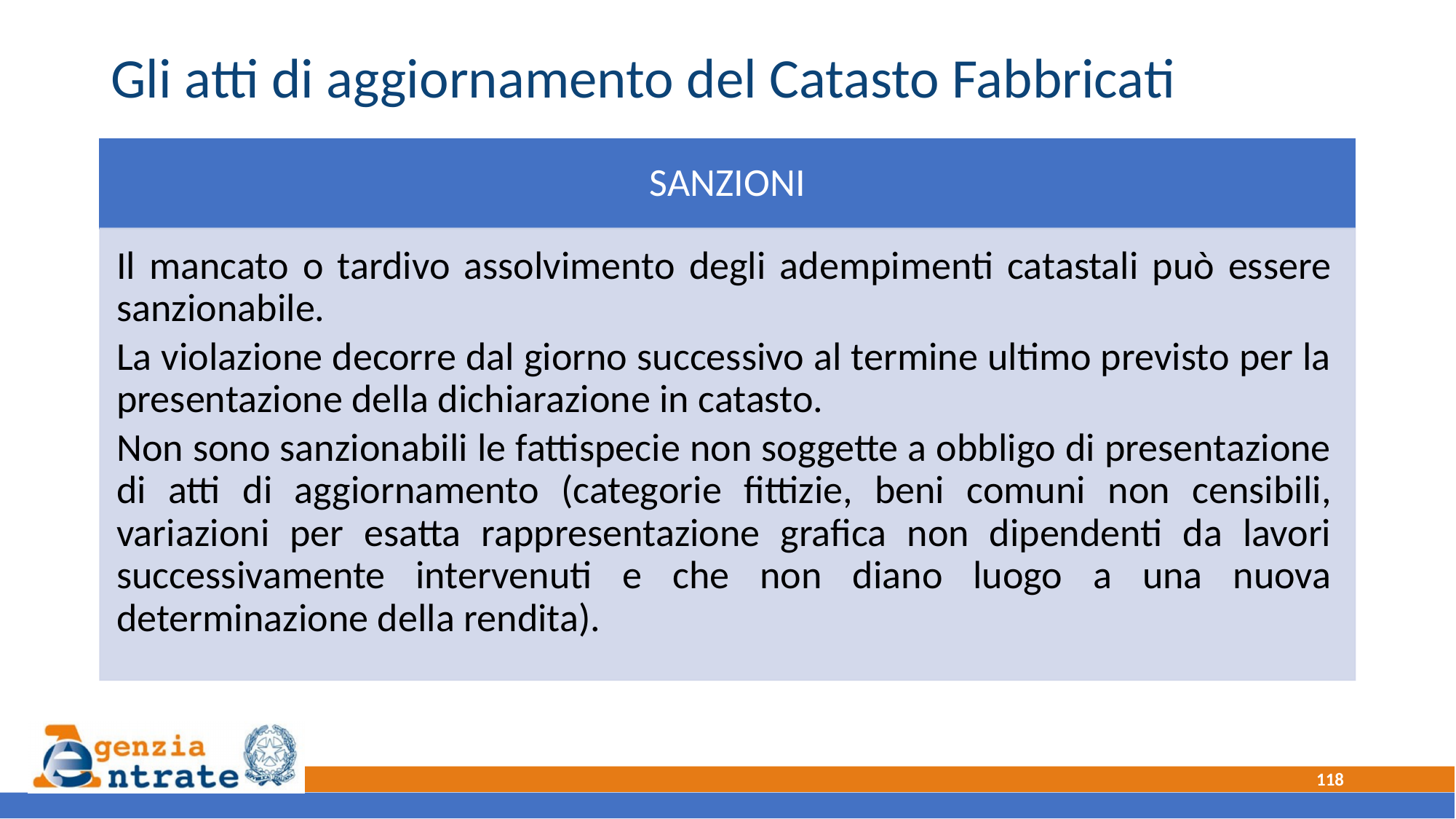

# Gli atti di aggiornamento del Catasto Fabbricati

SANZIONI
Il mancato o tardivo assolvimento degli adempimenti catastali può essere sanzionabile.
La violazione decorre dal giorno successivo al termine ultimo previsto per la presentazione della dichiarazione in catasto.
Non sono sanzionabili le fattispecie non soggette a obbligo di presentazione di atti di aggiornamento (categorie fittizie, beni comuni non censibili, variazioni per esatta rappresentazione grafica non dipendenti da lavori successivamente intervenuti e che non diano luogo a una nuova determinazione della rendita).